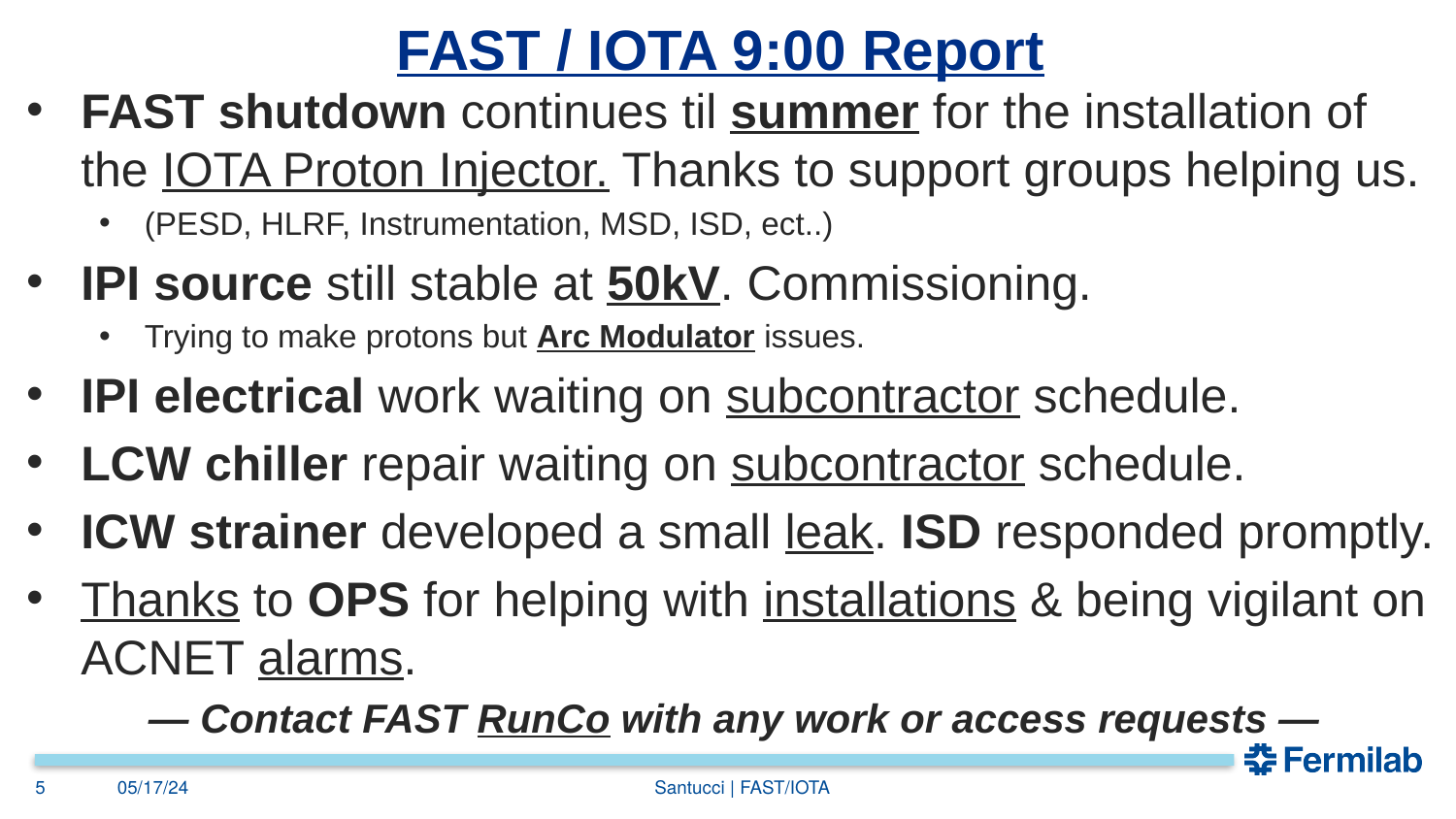

FAST / IOTA 9:00 Report
FAST shutdown continues til summer for the installation of the IOTA Proton Injector. Thanks to support groups helping us.
(PESD, HLRF, Instrumentation, MSD, ISD, ect..)
IPI source still stable at 50kV. Commissioning.
Trying to make protons but Arc Modulator issues.
IPI electrical work waiting on subcontractor schedule.
LCW chiller repair waiting on subcontractor schedule.
ICW strainer developed a small leak. ISD responded promptly.
Thanks to OPS for helping with installations & being vigilant on ACNET alarms.
— Contact FAST RunCo with any work or access requests —
5
05/17/24
Santucci | FAST/IOTA